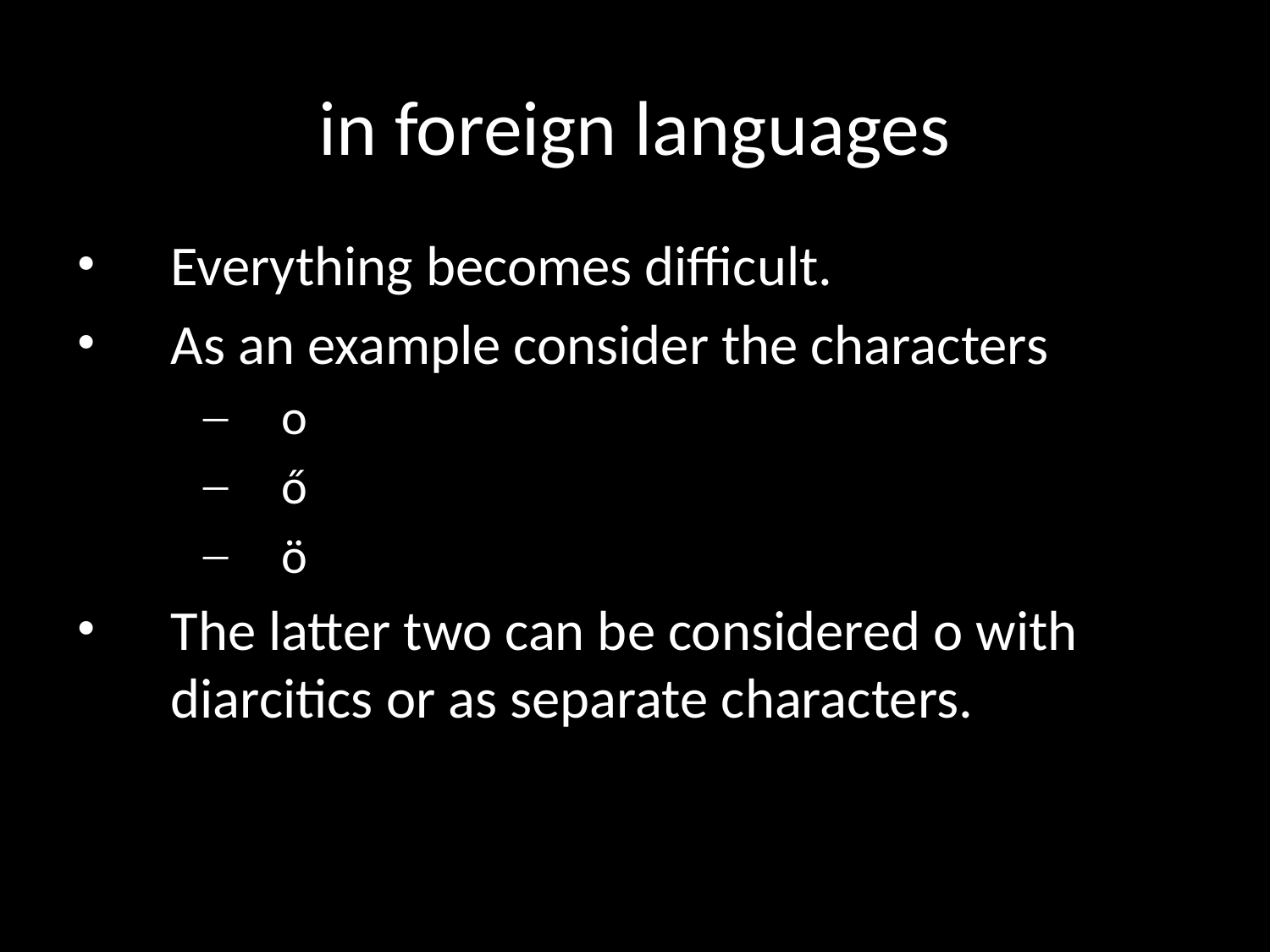

# in foreign languages
Everything becomes difficult.
As an example consider the characters
o
ő
ö
The latter two can be considered o with diarcitics or as separate characters.